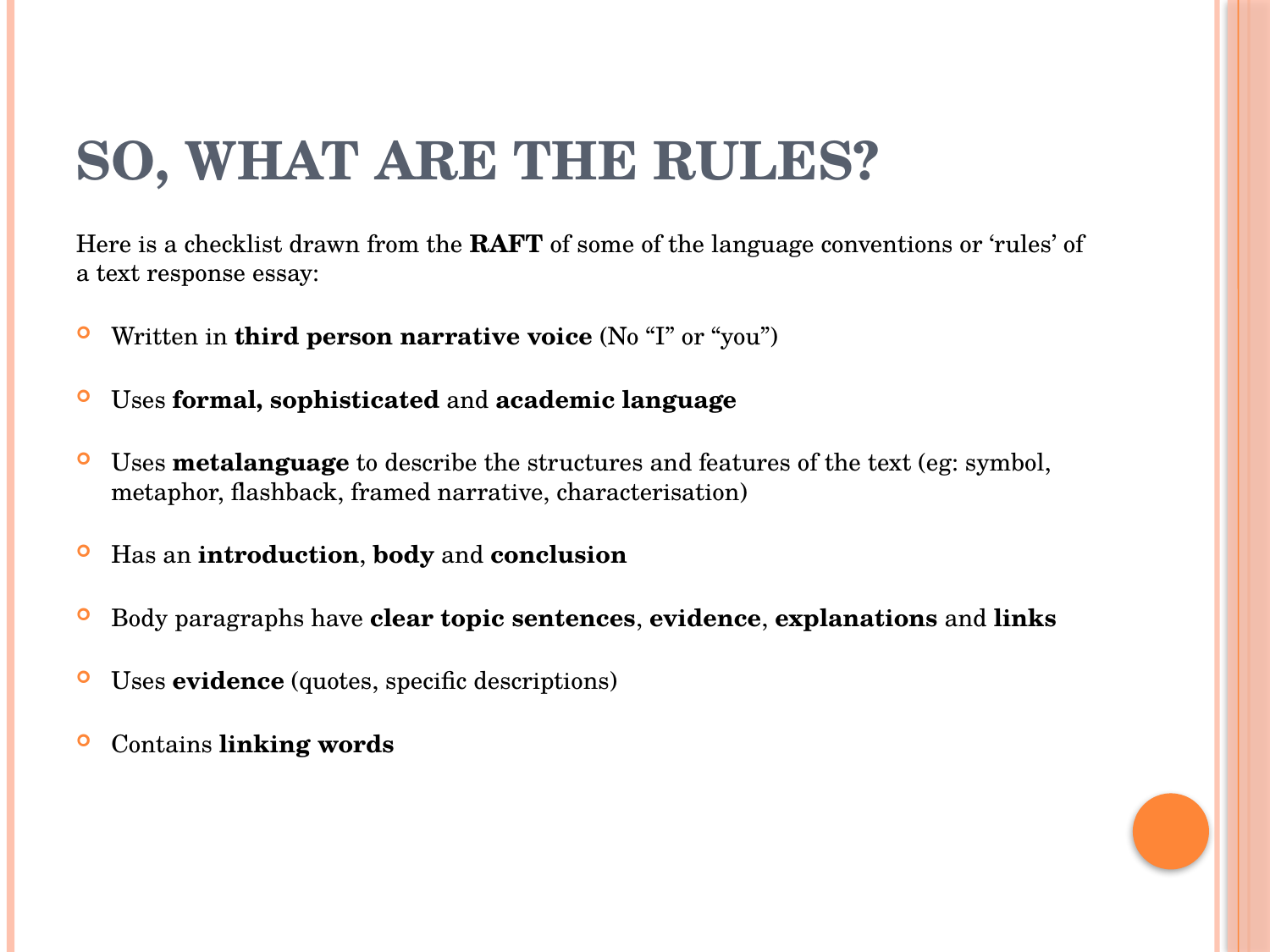

# So, what are the rules?
Here is a checklist drawn from the RAFT of some of the language conventions or ‘rules’ of a text response essay:

Written in third person narrative voice (No “I” or “you”)

Uses formal, sophisticated and academic language

Uses metalanguage to describe the structures and features of the text (eg: symbol, metaphor, flashback, framed narrative, characterisation)

Has an introduction, body and conclusion

Body paragraphs have clear topic sentences, evidence, explanations and links

Uses evidence (quotes, specific descriptions)

Contains linking words